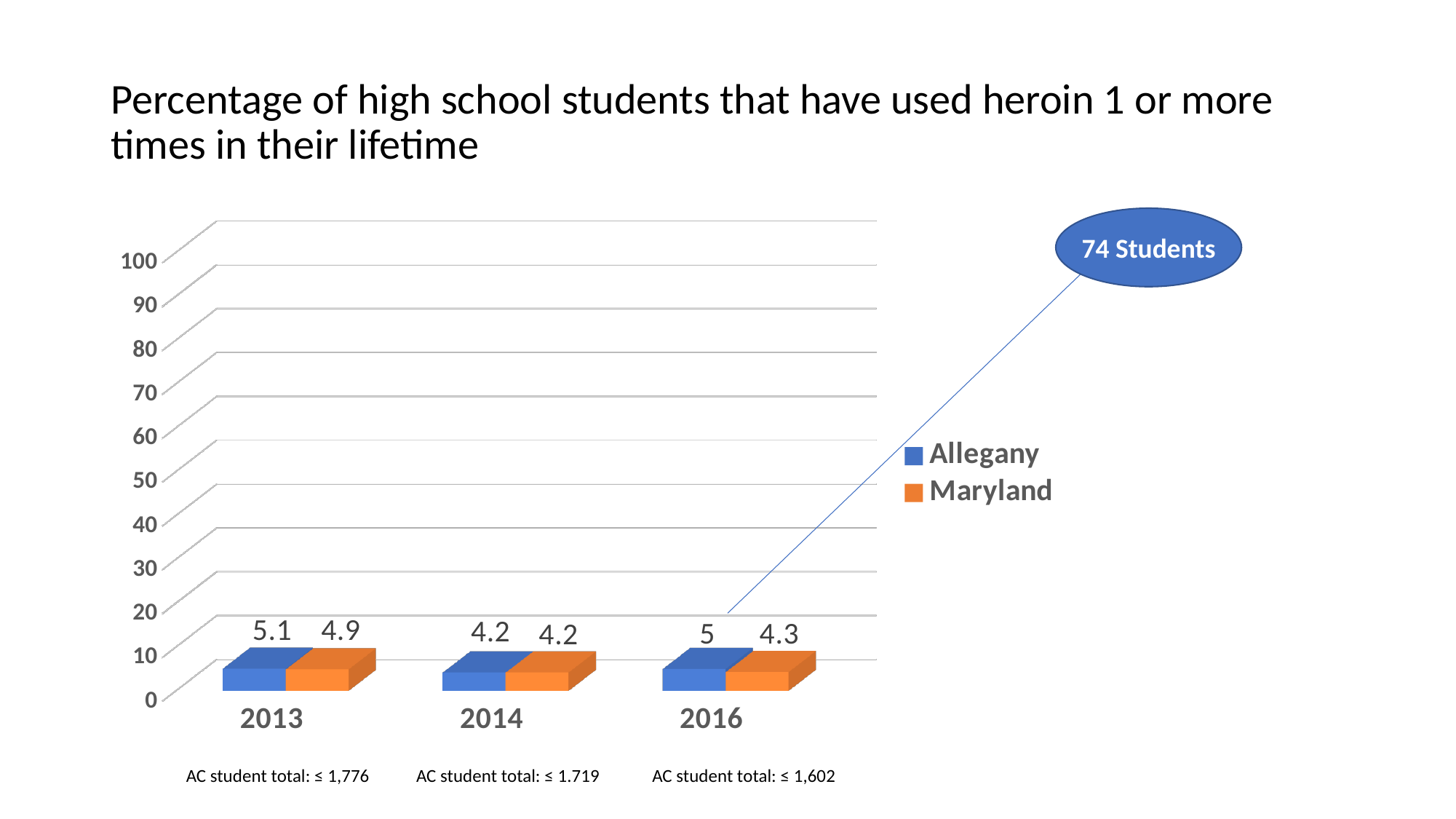

# Percentage of high school students that have used heroin 1 or more times in their lifetime

[unsupported chart]

74 Students
AC student total: ≤ 1,602
AC student total: ≤ 1,776
AC student total: ≤ 1.719